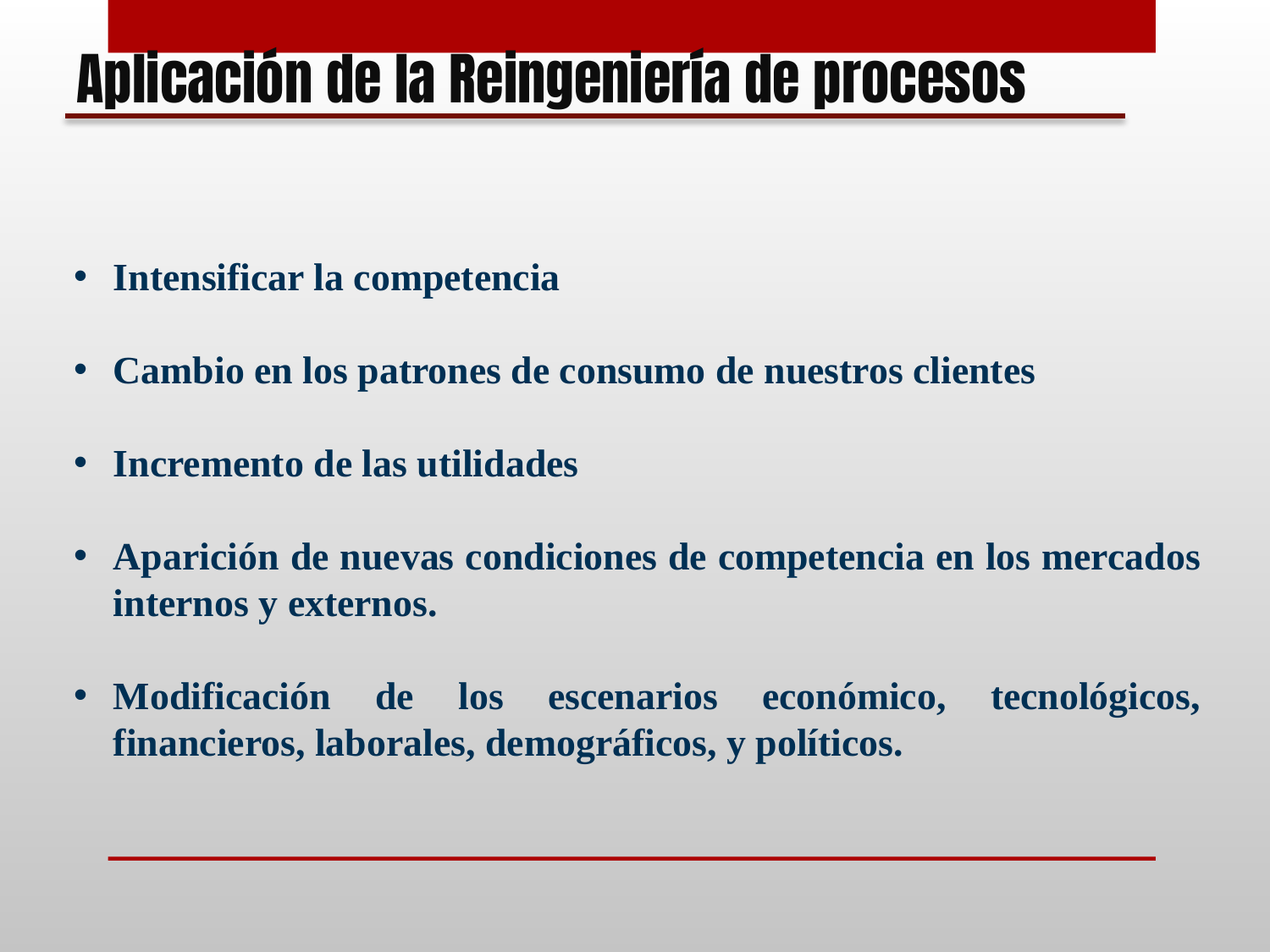

Aplicación de la Reingeniería de procesos
Intensificar la competencia

Cambio en los patrones de consumo de nuestros clientes

Incremento de las utilidades

Aparición de nuevas condiciones de competencia en los mercados internos y externos.

Modificación de los escenarios económico, tecnológicos, financieros, laborales, demográficos, y políticos.